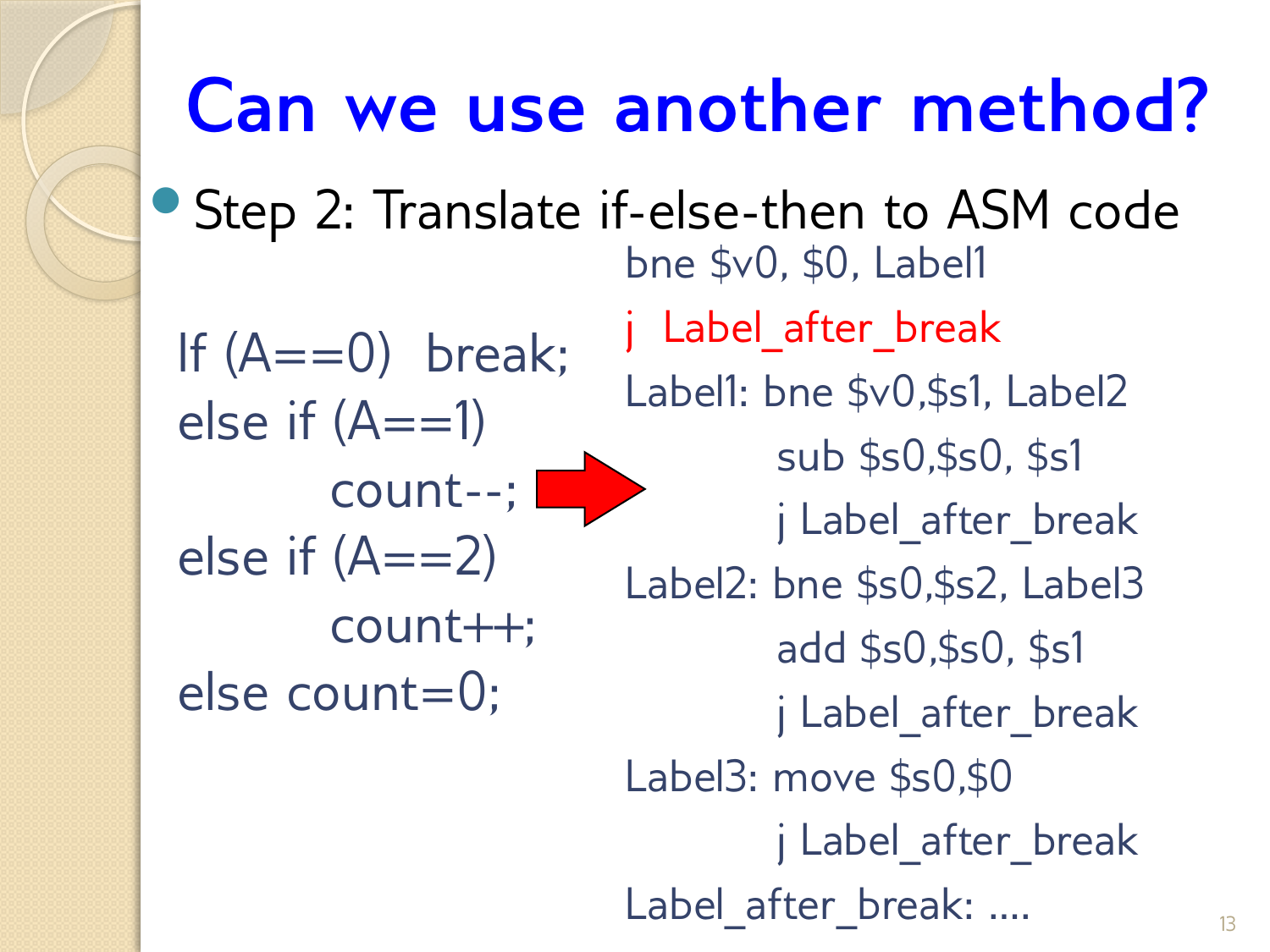

# Can we use another method?
Step 2: Translate if-else-then to ASM code
bne $v0, $0, Label1
j  Label_after_break
Label1: bne $v0,$s1, Label2
           sub $s0,$s0, $s1
           j Label_after_break
Label2: bne $s0,$s2, Label3
           add $s0,$s0, $s1
           j Label_after_break
Label3: move $s0,$0
           j Label_after_break
Label_after_break: ….

If (A==0)  break;
else if (A==1)
         count--;
else if (A==2)
         count++;
else count=0;

13